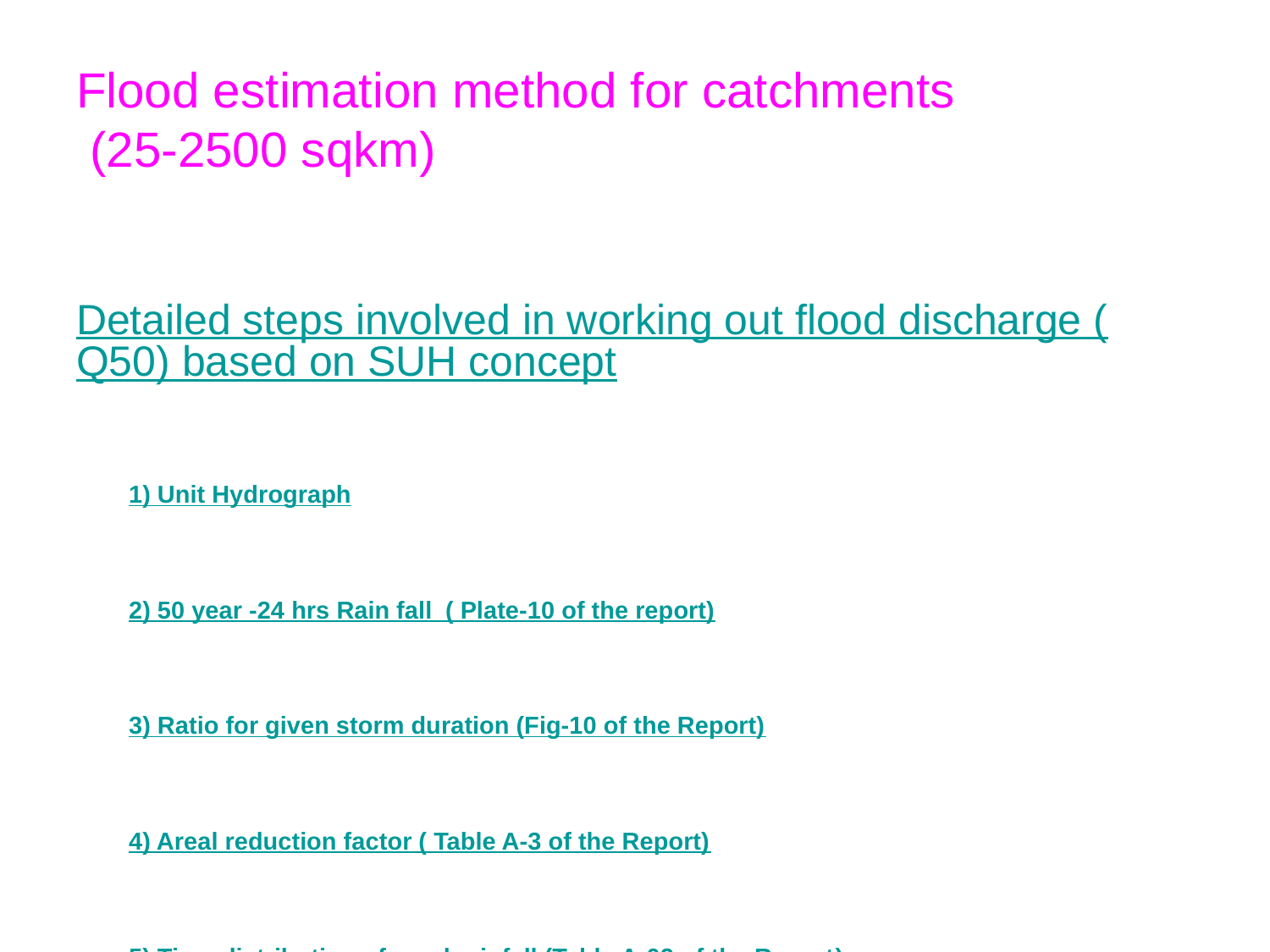

# Flood estimation method for catchments (25-2500 sqkm)
Detailed steps involved in working out flood discharge (Q50) based on SUH concept
1) Unit Hydrograph

2) 50 year -24 hrs Rain fall  ( Plate-10 of the report)

3) Ratio for given storm duration (Fig-10 of the Report)

4) Areal reduction factor ( Table A-3 of the Report)

5) Time distribution of areal rainfall (Table A-02 of the Report)